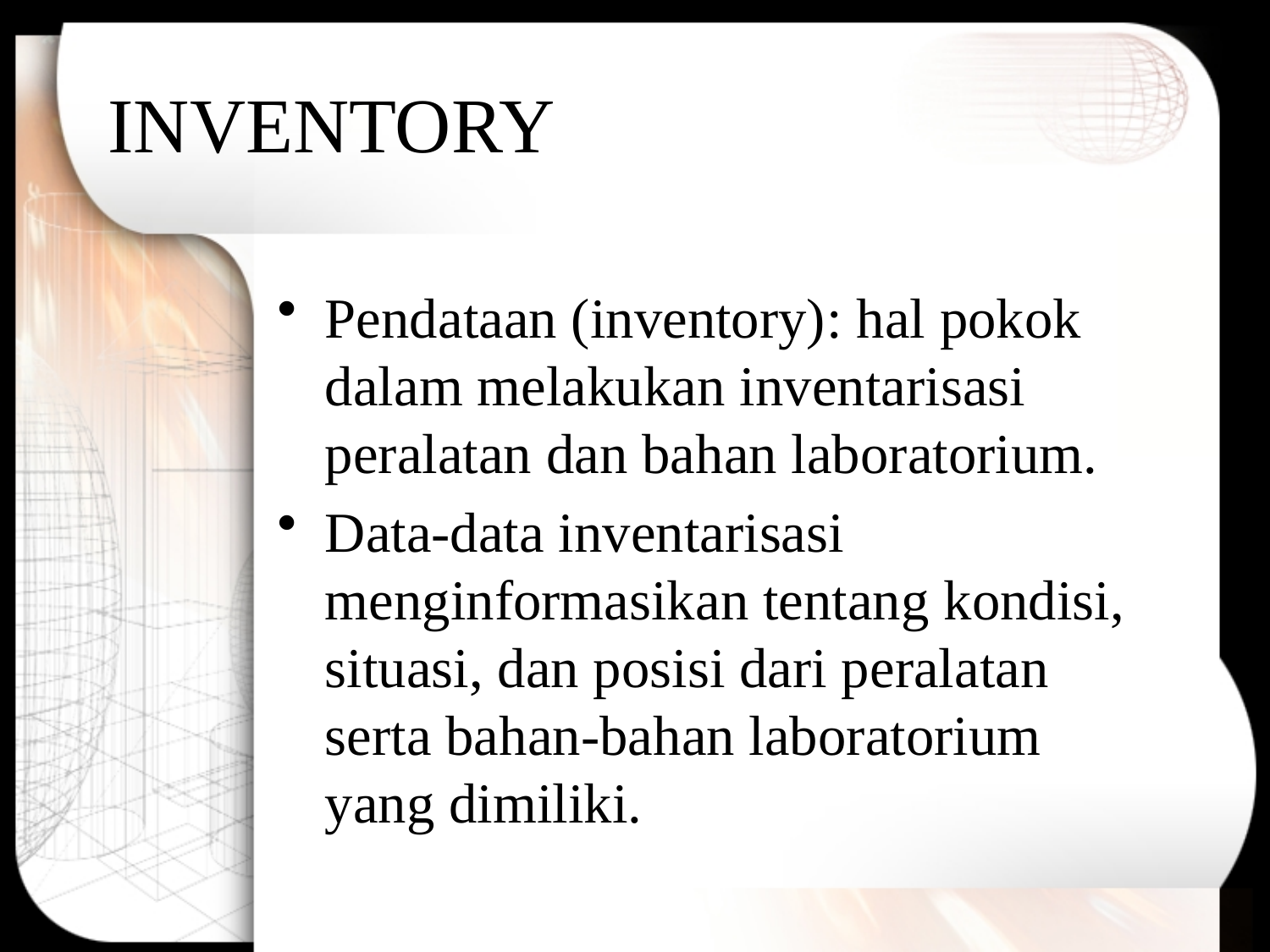

# INVENTORY
Pendataan (inventory): hal pokok dalam melakukan inventarisasi peralatan dan bahan laboratorium.
Data-data inventarisasi menginformasikan tentang kondisi, situasi, dan posisi dari peralatan serta bahan-bahan laboratorium yang dimiliki.